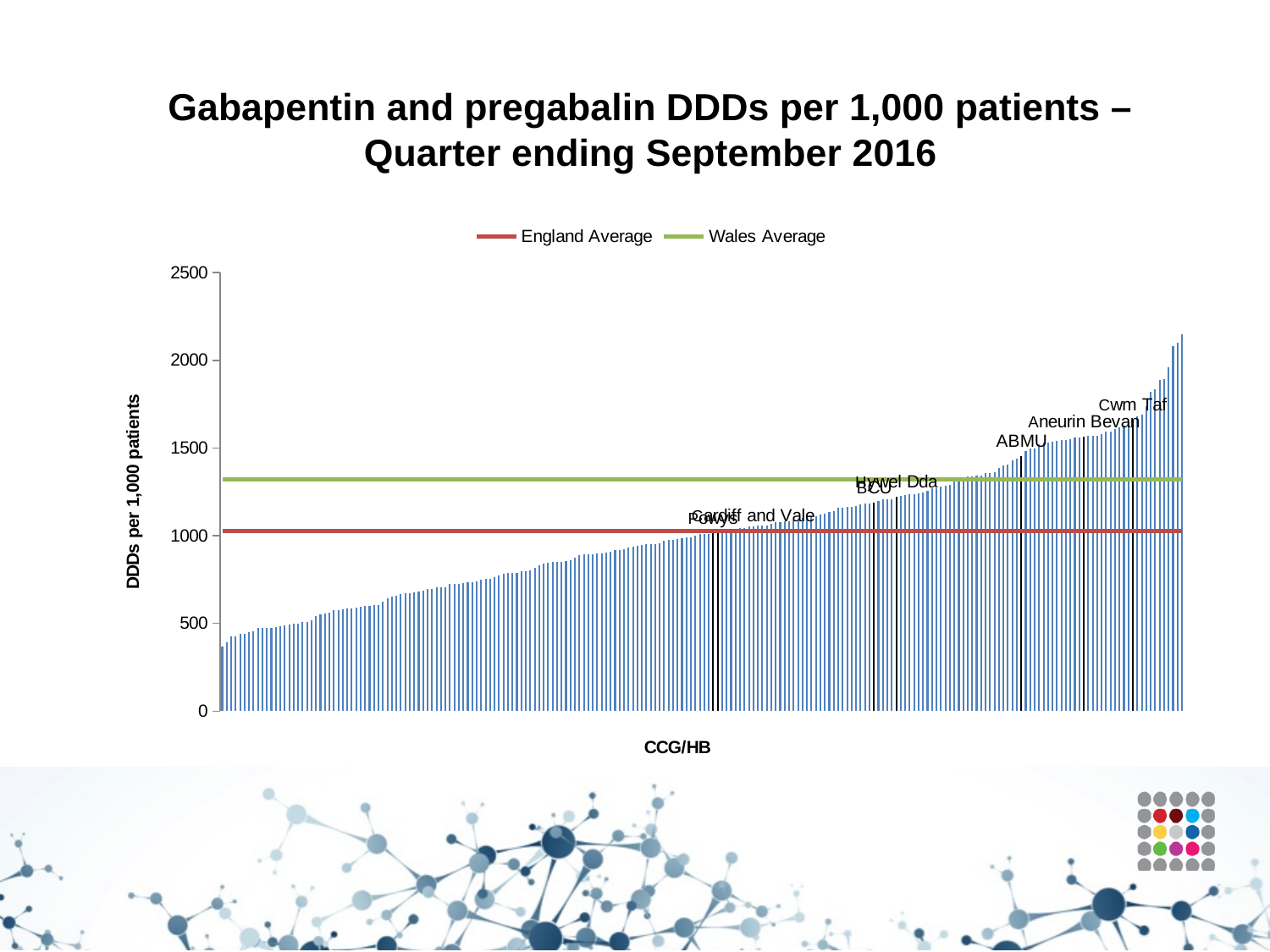

# Gabapentin and pregabalin DDDs per 1,000 patients – Quarter ending September 2016

### Chart

| Category | DDD Usage Per Denominator | England Average | Wales Average |
|---|---|---|---|
| PCT CHILTERN CCG | 366.59 | 1026.2698564593302 | 1321.1599999999999 |
| PCT WANDSWORTH CCG | 391.25 | 1026.2698564593302 | 1321.1599999999999 |
| PCT MERTON CCG | 425.86 | 1026.2698564593302 | 1321.1599999999999 |
| PCT RICHMOND CCG | 426.38 | 1026.2698564593302 | 1321.1599999999999 |
| PCT HARINGEY CCG | 440.13 | 1026.2698564593302 | 1321.1599999999999 |
| PCT CAMDEN CCG | 441.06 | 1026.2698564593302 | 1321.1599999999999 |
| PCT WALTHAM FOREST CCG | 451.07 | 1026.2698564593302 | 1321.1599999999999 |
| PCT BRENT CCG | 456.1400000000004 | 1026.2698564593302 | 1321.1599999999999 |
| PCT NEWHAM CCG | 472.32 | 1026.2698564593302 | 1321.1599999999999 |
| PCT AYLESBURY VALE CCG | 474.86 | 1026.2698564593302 | 1321.1599999999999 |
| PCT HARROW CCG | 475.3400000000003 | 1026.2698564593302 | 1321.1599999999999 |
| PCT BARNET CCG | 475.489999999999 | 1026.2698564593302 | 1321.1599999999999 |
| PCT SLOUGH CCG | 480.9099999999996 | 1026.2698564593302 | 1321.1599999999999 |
| PCT LAMBETH CCG | 484.11 | 1026.2698564593302 | 1321.1599999999999 |
| PCT KINGSTON CCG | 490.51 | 1026.2698564593302 | 1321.1599999999999 |
| PCT EALING CCG | 495.71 | 1026.2698564593302 | 1321.1599999999999 |
| PCT ENFIELD CCG | 496.71 | 1026.2698564593302 | 1321.1599999999999 |
| PCT HOUNSLOW CCG | 500.0 | 1026.2698564593302 | 1321.1599999999999 |
| PCT REDBRIDGE CCG | 506.7 | 1026.2698564593302 | 1321.1599999999999 |
| PCT SUTTON CCG | 506.81 | 1026.2698564593302 | 1321.1599999999999 |
| PCT WINDSOR, ASCOT AND MAIDENHEAD CCG | 518.359999999998 | 1026.2698564593302 | 1321.1599999999999 |
| PCT HERTS VALLEYS CCG | 542.3 | 1026.2698564593302 | 1321.1599999999999 |
| PCT WEST LONDON (K&C & QPP) CCG | 553.73 | 1026.2698564593302 | 1321.1599999999999 |
| PCT CENTRAL LONDON (WESTMINSTER) CCG | 554.74 | 1026.2698564593302 | 1321.1599999999999 |
| PCT EAST SURREY CCG | 563.08 | 1026.2698564593302 | 1321.1599999999999 |
| PCT HAMMERSMITH AND FULHAM CCG | 574.75 | 1026.2698564593302 | 1321.1599999999999 |
| PCT SURREY DOWNS CCG | 576.8 | 1026.2698564593302 | 1321.1599999999999 |
| PCT WOKINGHAM CCG | 581.9 | 1026.2698564593302 | 1321.1599999999999 |
| PCT CITY AND HACKNEY CCG | 583.76 | 1026.2698564593302 | 1321.1599999999999 |
| PCT CROYDON CCG | 586.7900000000005 | 1026.2698564593302 | 1321.1599999999999 |
| PCT BRACKNELL AND ASCOT CCG | 592.5 | 1026.2698564593302 | 1321.1599999999999 |
| PCT HILLINGDON CCG | 592.91 | 1026.2698564593302 | 1321.1599999999999 |
| PCT BRADFORD CITY CCG | 598.8 | 1026.2698564593302 | 1321.1599999999999 |
| PCT SOUTHWARK CCG | 602.4599999999995 | 1026.2698564593302 | 1321.1599999999999 |
| PCT BARKING & DAGENHAM CCG | 602.98 | 1026.2698564593302 | 1321.1599999999999 |
| PCT GUILDFORD AND WAVERLEY CCG | 605.11 | 1026.2698564593302 | 1321.1599999999999 |
| PCT SOUTH WARWICKSHIRE CCG | 626.39 | 1026.2698564593302 | 1321.1599999999999 |
| PCT TOWER HAMLETS CCG | 643.8199999999995 | 1026.2698564593302 | 1321.1599999999999 |
| PCT SURREY HEATH CCG | 655.12 | 1026.2698564593302 | 1321.1599999999999 |
| PCT SOUTH READING CCG | 656.7700000000006 | 1026.2698564593302 | 1321.1599999999999 |
| PCT LEICESTER CITY CCG | 666.37 | 1026.2698564593302 | 1321.1599999999999 |
| PCT WEST ESSEX CCG | 670.359999999998 | 1026.2698564593302 | 1321.1599999999999 |
| PCT OXFORDSHIRE CCG | 673.74 | 1026.2698564593302 | 1321.1599999999999 |
| PCT LUTON CCG | 679.55 | 1026.2698564593302 | 1321.1599999999999 |
| PCT BROMLEY CCG | 684.02 | 1026.2698564593302 | 1321.1599999999999 |
| PCT MILTON KEYNES CCG | 685.26 | 1026.2698564593302 | 1321.1599999999999 |
| PCT EAST AND NORTH HERTFORDSHIRE CCG | 694.8399999999995 | 1026.2698564593302 | 1321.1599999999999 |
| PCT HAVERING CCG | 698.4499999999995 | 1026.2698564593302 | 1321.1599999999999 |
| PCT CRAWLEY CCG | 704.8299999999995 | 1026.2698564593302 | 1321.1599999999999 |
| PCT NORTH WEST SURREY CCG | 705.6 | 1026.2698564593302 | 1321.1599999999999 |
| PCT ISLINGTON CCG | 707.7900000000005 | 1026.2698564593302 | 1321.1599999999999 |
| PCT BATH AND NORTH EAST SOMERSET CCG | 723.5 | 1026.2698564593302 | 1321.1599999999999 |
| PCT LEEDS NORTH CCG | 724.58 | 1026.2698564593302 | 1321.1599999999999 |
| PCT GREENWICH CCG | 727.359999999998 | 1026.2698564593302 | 1321.1599999999999 |
| PCT BEDFORDSHIRE CCG | 728.97 | 1026.2698564593302 | 1321.1599999999999 |
| PCT NORTH EAST HAMPSHIRE AND FARNHAM CCG | 734.2 | 1026.2698564593302 | 1321.1599999999999 |
| PCT RUSHCLIFFE CCG | 735.8299999999995 | 1026.2698564593302 | 1321.1599999999999 |
| PCT LEWISHAM CCG | 740.2 | 1026.2698564593302 | 1321.1599999999999 |
| PCT SOUTH GLOUCESTERSHIRE CCG | 751.2800000000005 | 1026.2698564593302 | 1321.1599999999999 |
| PCT DORSET CCG | 755.4 | 1026.2698564593302 | 1321.1599999999999 |
| PCT BIRMINGHAM SOUTH AND CENTRAL CCG | 756.38 | 1026.2698564593302 | 1321.1599999999999 |
| PCT NORTH & WEST READING CCG | 764.53 | 1026.2698564593302 | 1321.1599999999999 |
| PCT NEWBURY AND DISTRICT CCG | 774.8399999999995 | 1026.2698564593302 | 1321.1599999999999 |
| PCT NORTH HAMPSHIRE CCG | 782.4499999999995 | 1026.2698564593302 | 1321.1599999999999 |
| PCT SOUTHERN DERBYSHIRE CCG | 786.65 | 1026.2698564593302 | 1321.1599999999999 |
| PCT COVENTRY AND RUGBY CCG | 787.57 | 1026.2698564593302 | 1321.1599999999999 |
| PCT THURROCK CCG | 789.52 | 1026.2698564593302 | 1321.1599999999999 |
| PCT BRISTOL CCG | 797.75 | 1026.2698564593302 | 1321.1599999999999 |
| PCT HORSHAM AND MID SUSSEX CCG | 798.3299999999995 | 1026.2698564593302 | 1321.1599999999999 |
| PCT LEEDS WEST CCG | 800.92 | 1026.2698564593302 | 1321.1599999999999 |
| PCT SOLIHULL CCG | 818.93 | 1026.2698564593302 | 1321.1599999999999 |
| PCT CAMBRIDGESHIRE AND PETERBOROUGH CCG | 831.21 | 1026.2698564593302 | 1321.1599999999999 |
| PCT BEXLEY CCG | 841.7800000000005 | 1026.2698564593302 | 1321.1599999999999 |
| PCT EAST LEICESTERSHIRE AND RUTLAND CCG | 847.03 | 1026.2698564593302 | 1321.1599999999999 |
| PCT HEREFORDSHIRE CCG | 852.03 | 1026.2698564593302 | 1321.1599999999999 |
| PCT WOLVERHAMPTON CCG | 852.6 | 1026.2698564593302 | 1321.1599999999999 |
| PCT WEST KENT CCG | 852.7 | 1026.2698564593302 | 1321.1599999999999 |
| PCT REDDITCH AND BROMSGROVE CCG | 856.4399999999995 | 1026.2698564593302 | 1321.1599999999999 |
| PCT EAST STAFFORDSHIRE CCG | 858.76 | 1026.2698564593302 | 1321.1599999999999 |
| PCT NOTTINGHAM CITY CCG | 874.74 | 1026.2698564593302 | 1321.1599999999999 |
| PCT DARTFORD, GRAVESHAM AND SWANLEY CCG | 891.4499999999995 | 1026.2698564593302 | 1321.1599999999999 |
| PCT HARROGATE AND RURAL DISTRICT CCG | 894.2800000000005 | 1026.2698564593302 | 1321.1599999999999 |
| PCT WEST HAMPSHIRE CCG | 894.4599999999995 | 1026.2698564593302 | 1321.1599999999999 |
| PCT DUDLEY CCG | 895.3199999999995 | 1026.2698564593302 | 1321.1599999999999 |
| PCT SOUTH WORCESTERSHIRE CCG | 897.61 | 1026.2698564593302 | 1321.1599999999999 |
| PCT COASTAL WEST SUSSEX CCG | 900.64 | 1026.2698564593302 | 1321.1599999999999 |
| PCT WEST LEICESTERSHIRE CCG | 904.7 | 1026.2698564593302 | 1321.1599999999999 |
| PCT PORTSMOUTH CCG | 908.8299999999995 | 1026.2698564593302 | 1321.1599999999999 |
| PCT WYRE FOREST CCG | 916.92 | 1026.2698564593302 | 1321.1599999999999 |
| PCT SHROPSHIRE CCG | 919.99 | 1026.2698564593302 | 1321.1599999999999 |
| PCT BASILDON AND BRENTWOOD CCG | 925.53 | 1026.2698564593302 | 1321.1599999999999 |
| PCT CASTLE POINT AND ROCHFORD CCG | 935.11 | 1026.2698564593302 | 1321.1599999999999 |
| PCT NORTH KIRKLEES CCG | 936.4499999999995 | 1026.2698564593302 | 1321.1599999999999 |
| PCT NORTH EAST LINCOLNSHIRE CCG | 944.7 | 1026.2698564593302 | 1321.1599999999999 |
| PCT ASHFORD CCG | 944.91 | 1026.2698564593302 | 1321.1599999999999 |
| PCT GLOUCESTERSHIRE CCG | 952.12 | 1026.2698564593302 | 1321.1599999999999 |
| PCT AIREDALE, WHARFEDALE AND CRAVEN CCG | 953.349999999998 | 1026.2698564593302 | 1321.1599999999999 |
| PCT BIRMINGHAM CROSSCITY CCG | 954.12 | 1026.2698564593302 | 1321.1599999999999 |
| PCT SOMERSET CCG | 955.58 | 1026.2698564593302 | 1321.1599999999999 |
| PCT SOUTHEND CCG | 970.56 | 1026.2698564593302 | 1321.1599999999999 |
| PCT FAREHAM AND GOSPORT CCG | 974.14 | 1026.2698564593302 | 1321.1599999999999 |
| PCT NENE CCG | 975.8399999999995 | 1026.2698564593302 | 1321.1599999999999 |
| PCT WARWICKSHIRE NORTH CCG | 979.58 | 1026.2698564593302 | 1321.1599999999999 |
| PCT STAFFORD AND SURROUNDS CCG | 984.71 | 1026.2698564593302 | 1321.1599999999999 |
| PCT HIGH WEALD LEWES HAVENS CCG | 991.359999999998 | 1026.2698564593302 | 1321.1599999999999 |
| PCT LEEDS SOUTH AND EAST CCG | 991.6800000000005 | 1026.2698564593302 | 1321.1599999999999 |
| PCT SANDWELL AND WEST BIRMINGHAM CCG | 1000.4 | 1026.2698564593302 | 1321.1599999999999 |
| PCT EREWASH CCG | 1008.04 | 1026.2698564593302 | 1321.1599999999999 |
| PCT CORBY CCG | 1008.57 | 1026.2698564593302 | 1321.1599999999999 |
| PCT NORTH SOMERSET CCG | 1010.43 | 1026.2698564593302 | 1321.1599999999999 |
| Powys Teaching | 1015.38 | 1026.2698564593302 | 1321.1599999999999 |
| Cardiff And Vale Uni | 1028.6699999999998 | 1026.2698564593302 | 1321.1599999999999 |
| PCT HASTINGS & ROTHER CCG | 1035.3799999999999 | 1026.2698564593302 | 1321.1599999999999 |
| PCT GREATER HUDDERSFIELD CCG | 1037.84 | 1026.2698564593302 | 1321.1599999999999 |
| PCT CENTRAL MANCHESTER CCG | 1038.01 | 1026.2698564593302 | 1321.1599999999999 |
| PCT WILTSHIRE CCG | 1040.1799999999998 | 1026.2698564593302 | 1321.1599999999999 |
| PCT SOUTH EASTERN HAMPSHIRE CCG | 1043.05 | 1026.2698564593302 | 1321.1599999999999 |
| PCT CALDERDALE CCG | 1043.52 | 1026.2698564593302 | 1321.1599999999999 |
| PCT SOUTHAMPTON CCG | 1051.1899999999998 | 1026.2698564593302 | 1321.1599999999999 |
| PCT MID ESSEX CCG | 1051.45 | 1026.2698564593302 | 1321.1599999999999 |
| PCT BRADFORD DISTRICTS CCG | 1056.45 | 1026.2698564593302 | 1321.1599999999999 |
| PCT CUMBRIA CCG | 1056.5 | 1026.2698564593302 | 1321.1599999999999 |
| PCT CHORLEY AND SOUTH RIBBLE CCG | 1057.09 | 1026.2698564593302 | 1321.1599999999999 |
| PCT SWINDON CCG | 1066.42 | 1026.2698564593302 | 1321.1599999999999 |
| PCT IPSWICH AND EAST SUFFOLK CCG | 1075.31 | 1026.2698564593302 | 1321.1599999999999 |
| PCT HULL CCG | 1076.43 | 1026.2698564593302 | 1321.1599999999999 |
| PCT EASTERN CHESHIRE CCG | 1079.95 | 1026.2698564593302 | 1321.1599999999999 |
| PCT EAST RIDING OF YORKSHIRE CCG | 1084.33 | 1026.2698564593302 | 1321.1599999999999 |
| PCT CANNOCK CHASE CCG | 1088.56 | 1026.2698564593302 | 1321.1599999999999 |
| PCT WEST CHESHIRE CCG | 1089.6499999999999 | 1026.2698564593302 | 1321.1599999999999 |
| PCT SOUTH LINCOLNSHIRE CCG | 1103.82 | 1026.2698564593302 | 1321.1599999999999 |
| PCT NORTH STAFFORDSHIRE CCG | 1107.21 | 1026.2698564593302 | 1321.1599999999999 |
| PCT NOTTINGHAM NORTH & EAST CCG | 1110.54 | 1026.2698564593302 | 1321.1599999999999 |
| PCT VALE OF YORK CCG | 1111.91 | 1026.2698564593302 | 1321.1599999999999 |
| PCT SOUTH CHESHIRE CCG | 1120.06 | 1026.2698564593302 | 1321.1599999999999 |
| PCT NOTTINGHAM WEST CCG | 1124.36 | 1026.2698564593302 | 1321.1599999999999 |
| PCT BRIGHTON & HOVE CCG | 1135.1899999999998 | 1026.2698564593302 | 1321.1599999999999 |
| PCT MEDWAY CCG | 1140.95 | 1026.2698564593302 | 1321.1599999999999 |
| PCT TELFORD & WREKIN CCG | 1160.57 | 1026.2698564593302 | 1321.1599999999999 |
| PCT EASTBOURNE, HAILSHAM AND SEAFORD CCG | 1161.6599999999999 | 1026.2698564593302 | 1321.1599999999999 |
| PCT NEWARK & SHERWOOD CCG | 1162.26 | 1026.2698564593302 | 1321.1599999999999 |
| PCT CANTERBURY AND COASTAL CCG | 1162.5 | 1026.2698564593302 | 1321.1599999999999 |
| PCT SHEFFIELD CCG | 1171.6 | 1026.2698564593302 | 1321.1599999999999 |
| PCT TRAFFORD CCG | 1179.07 | 1026.2698564593302 | 1321.1599999999999 |
| PCT GREATER PRESTON CCG | 1182.06 | 1026.2698564593302 | 1321.1599999999999 |
| PCT HAMBLETON, RICHMONDSHIRE AND WHITBY CCG | 1184.8799999999999 | 1026.2698564593302 | 1321.1599999999999 |
| Betsi Cadwaladr Uni | 1187.45 | 1026.2698564593302 | 1321.1599999999999 |
| PCT NORTH, EAST, WEST DEVON CCG | 1199.54 | 1026.2698564593302 | 1321.1599999999999 |
| PCT BLACKBURN WITH DARWEN CCG | 1208.33 | 1026.2698564593302 | 1321.1599999999999 |
| PCT NORTH LINCOLNSHIRE CCG | 1209.08 | 1026.2698564593302 | 1321.1599999999999 |
| PCT WEST SUFFOLK CCG | 1209.43 | 1026.2698564593302 | 1321.1599999999999 |
| Hywel Dda | 1223.86 | 1026.2698564593302 | 1321.1599999999999 |
| PCT ROTHERHAM CCG | 1227.98 | 1026.2698564593302 | 1321.1599999999999 |
| PCT STOKE ON TRENT CCG | 1229.8899999999999 | 1026.2698564593302 | 1321.1599999999999 |
| PCT MANSFIELD & ASHFIELD CCG | 1237.8899999999999 | 1026.2698564593302 | 1321.1599999999999 |
| PCT SOUTH WEST LINCOLNSHIRE CCG | 1239.42 | 1026.2698564593302 | 1321.1599999999999 |
| PCT STOCKPORT CCG | 1240.59 | 1026.2698564593302 | 1321.1599999999999 |
| PCT SE STAFFS & SEISDON PENINSULAR CCG | 1244.61 | 1026.2698564593302 | 1321.1599999999999 |
| PCT SCARBOROUGH AND RYEDALE CCG | 1255.32 | 1026.2698564593302 | 1321.1599999999999 |
| PCT SOUTH NORFOLK CCG | 1269.48 | 1026.2698564593302 | 1321.1599999999999 |
| PCT NORWICH CCG | 1271.77 | 1026.2698564593302 | 1321.1599999999999 |
| PCT WARRINGTON CCG | 1281.28 | 1026.2698564593302 | 1321.1599999999999 |
| PCT SOUTH MANCHESTER CCG | 1284.42 | 1026.2698564593302 | 1321.1599999999999 |
| PCT SOUTH KENT COAST CCG | 1291.91 | 1026.2698564593302 | 1321.1599999999999 |
| PCT WALSALL CCG | 1318.51 | 1026.2698564593302 | 1321.1599999999999 |
| PCT LANCASHIRE NORTH CCG | 1328.87 | 1026.2698564593302 | 1321.1599999999999 |
| PCT BURY CCG | 1331.34 | 1026.2698564593302 | 1321.1599999999999 |
| PCT SWALE CCG | 1336.71 | 1026.2698564593302 | 1321.1599999999999 |
| PCT WIRRAL CCG | 1337.85 | 1026.2698564593302 | 1321.1599999999999 |
| PCT EAST LANCASHIRE CCG | 1341.81 | 1026.2698564593302 | 1321.1599999999999 |
| PCT VALE ROYAL CCG | 1344.32 | 1026.2698564593302 | 1321.1599999999999 |
| PCT SOUTH DEVON AND TORBAY CCG | 1355.51 | 1026.2698564593302 | 1321.1599999999999 |
| PCT KERNOW CCG | 1357.45 | 1026.2698564593302 | 1321.1599999999999 |
| PCT BOLTON CCG | 1360.51 | 1026.2698564593302 | 1321.1599999999999 |
| PCT NORTH NORFOLK CCG | 1388.84 | 1026.2698564593302 | 1321.1599999999999 |
| PCT ISLE OF WIGHT CCG | 1399.11 | 1026.2698564593302 | 1321.1599999999999 |
| PCT WAKEFIELD CCG | 1404.1799999999998 | 1026.2698564593302 | 1321.1599999999999 |
| PCT LINCOLNSHIRE WEST CCG | 1429.47 | 1026.2698564593302 | 1321.1599999999999 |
| PCT NORTH EAST ESSEX CCG | 1438.6599999999999 | 1026.2698564593302 | 1321.1599999999999 |
| Abertawe Bro Morgannwg Uni | 1455.84 | 1026.2698564593302 | 1321.1599999999999 |
| PCT NORTH DERBYSHIRE CCG | 1482.06 | 1026.2698564593302 | 1321.1599999999999 |
| PCT SOUTHPORT AND FORMBY CCG | 1497.1 | 1026.2698564593302 | 1321.1599999999999 |
| PCT DARLINGTON CCG | 1497.1399999999999 | 1026.2698564593302 | 1321.1599999999999 |
| PCT BARNSLEY CCG | 1521.8799999999999 | 1026.2698564593302 | 1321.1599999999999 |
| PCT SUNDERLAND CCG | 1531.25 | 1026.2698564593302 | 1321.1599999999999 |
| PCT TAMESIDE AND GLOSSOP CCG | 1531.62 | 1026.2698564593302 | 1321.1599999999999 |
| PCT WEST LANCASHIRE CCG | 1536.82 | 1026.2698564593302 | 1321.1599999999999 |
| PCT HEYWOOD, MIDDLETON & ROCHDALE CCG | 1540.8899999999999 | 1026.2698564593302 | 1321.1599999999999 |
| PCT THANET CCG | 1544.1699999999998 | 1026.2698564593302 | 1321.1599999999999 |
| PCT NORTHUMBERLAND CCG | 1544.21 | 1026.2698564593302 | 1321.1599999999999 |
| PCT NORTH TYNESIDE CCG | 1552.3899999999999 | 1026.2698564593302 | 1321.1599999999999 |
| PCT SALFORD CCG | 1557.73 | 1026.2698564593302 | 1321.1599999999999 |
| PCT DONCASTER CCG | 1559.6399999999999 | 1026.2698564593302 | 1321.1599999999999 |
| Aneurin Bevan | 1565.73 | 1026.2698564593302 | 1321.1599999999999 |
| PCT WEST NORFOLK CCG | 1570.2 | 1026.2698564593302 | 1321.1599999999999 |
| PCT NORTH MANCHESTER CCG | 1571.01 | 1026.2698564593302 | 1321.1599999999999 |
| PCT NEWCASTLE GATESHEAD CCG | 1571.97 | 1026.2698564593302 | 1321.1599999999999 |
| PCT BASSETLAW CCG | 1578.3899999999999 | 1026.2698564593302 | 1321.1599999999999 |
| PCT OLDHAM CCG | 1591.57 | 1026.2698564593302 | 1321.1599999999999 |
| PCT HARTLEPOOL AND STOCKTON-ON-TEES CCG | 1592.6599999999999 | 1026.2698564593302 | 1321.1599999999999 |
| PCT FYLDE & WYRE CCG | 1609.96 | 1026.2698564593302 | 1321.1599999999999 |
| PCT NORTH DURHAM CCG | 1619.27 | 1026.2698564593302 | 1321.1599999999999 |
| PCT BLACKPOOL CCG | 1628.84 | 1026.2698564593302 | 1321.1599999999999 |
| PCT SOUTH TYNESIDE CCG | 1644.75 | 1026.2698564593302 | 1321.1599999999999 |
| Cwm Taf | 1662.12 | 1026.2698564593302 | 1321.1599999999999 |
| PCT LIVERPOOL CCG | 1679.42 | 1026.2698564593302 | 1321.1599999999999 |
| PCT GREAT YARMOUTH & WAVENEY CCG | 1691.52 | 1026.2698564593302 | 1321.1599999999999 |
| PCT HARDWICK CCG | 1740.6799999999998 | 1026.2698564593302 | 1321.1599999999999 |
| PCT WIGAN BOROUGH CCG | 1818.96 | 1026.2698564593302 | 1321.1599999999999 |
| PCT SOUTH SEFTON CCG | 1836.3899999999999 | 1026.2698564593302 | 1321.1599999999999 |
| PCT SOUTH TEES CCG | 1889.43 | 1026.2698564593302 | 1321.1599999999999 |
| PCT LINCOLNSHIRE EAST CCG | 1893.86 | 1026.2698564593302 | 1321.1599999999999 |
| PCT DURHAM DALES,EASINGTON & SEDGEFIELD CCG | 1960.74 | 1026.2698564593302 | 1321.1599999999999 |
| PCT KNOWSLEY CCG | 2081.2 | 1026.2698564593302 | 1321.1599999999999 |
| PCT ST HELENS CCG | 2101.9 | 1026.2698564593302 | 1321.1599999999999 |
| PCT HALTON CCG | 2147.06 | 1026.2698564593302 | 1321.1599999999999 |